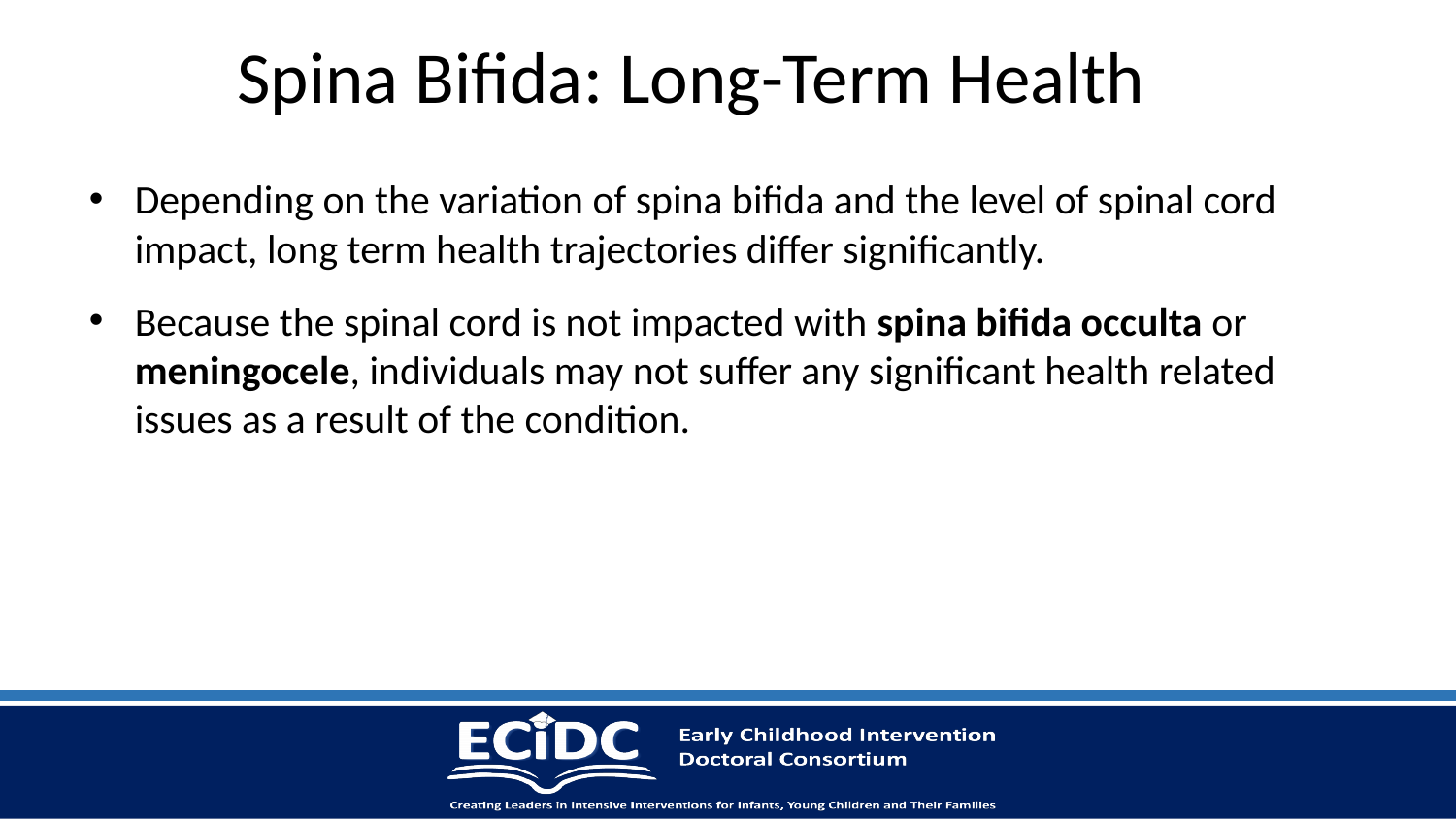

# Spina Bifida: Long-Term Health
Depending on the variation of spina bifida and the level of spinal cord impact, long term health trajectories differ significantly.
Because the spinal cord is not impacted with spina bifida occulta or meningocele, individuals may not suffer any significant health related issues as a result of the condition.